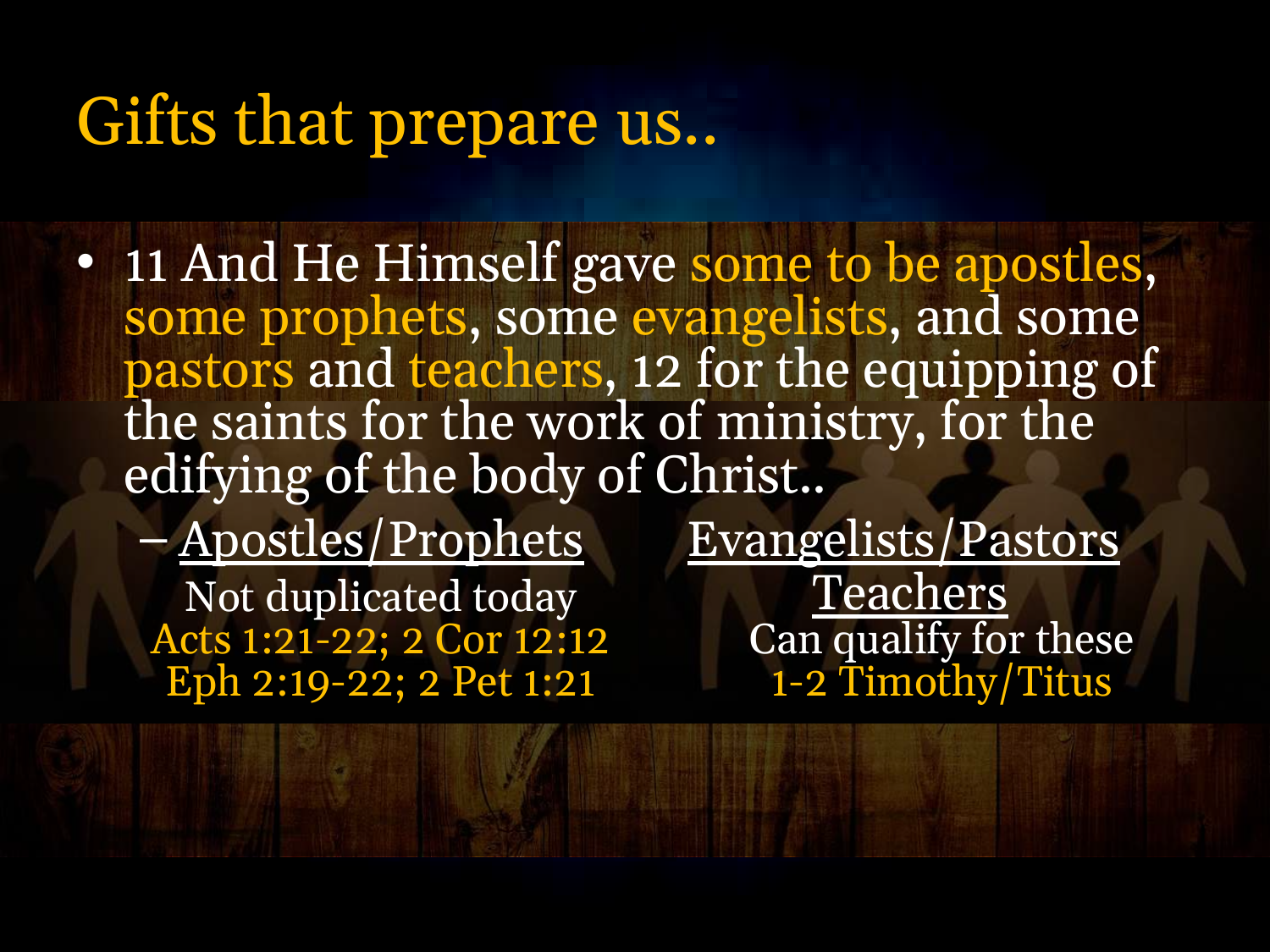

# Gifts that prepare us..
11 And He Himself gave some to be apostles, some prophets, some evangelists, and some pastors and teachers, 12 for the equipping of the saints for the work of ministry, for the edifying of the body of Christ..
Apostles/Prophets	Evangelists/Pastors

Not duplicated today
Acts 1:21-22; 2 Cor 12:12
Eph 2:19-22; 2 Pet 1:21
Teachers
Can qualify for these
1-2 Timothy/Titus